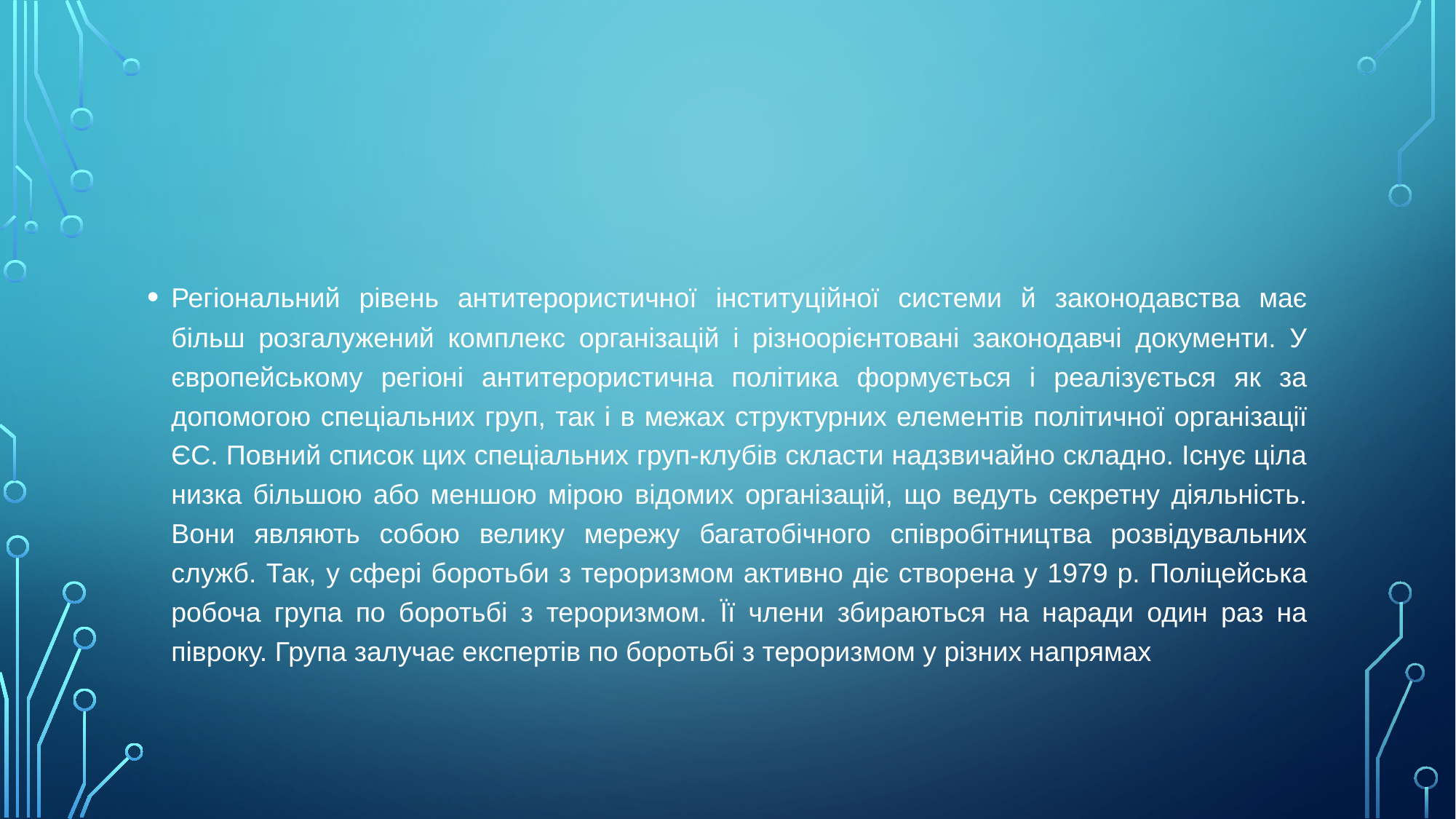

#
Регіональний рівень антитерористичної інституційної системи й законодавства має більш розгалужений комплекс організацій і різноорієнтовані законодавчі документи. У європейському регіоні антитерористична політика формується і реалізується як за допомогою спеціальних груп, так і в межах структурних елементів політичної організації ЄС. Повний список цих спеціальних груп-клубів скласти надзвичайно складно. Існує ціла низка більшою або меншою мірою відомих організацій, що ведуть секретну діяльність. Вони являють собою велику мережу багатобічного співробітництва розвідувальних служб. Так, у сфері боротьби з тероризмом активно діє створена у 1979 р. Поліцейська робоча група по боротьбі з тероризмом. Її члени збираються на наради один раз на півроку. Група залучає експертів по боротьбі з тероризмом у різних напрямах